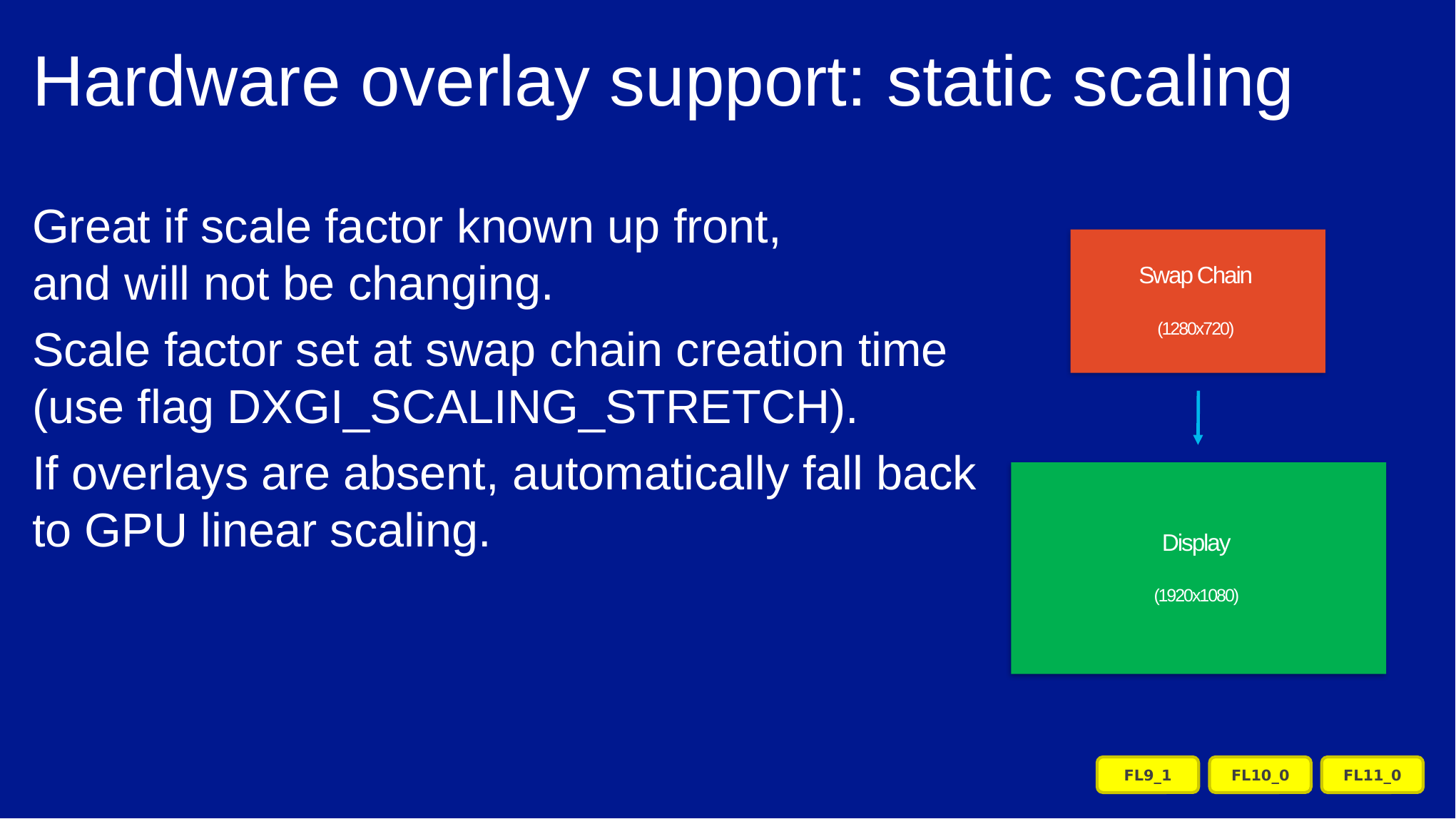

# Hardware overlay support: static scaling
Great if scale factor known up front,
and will not be changing.
Scale factor set at swap chain creation time
(use flag DXGI_SCALING_STRETCH).
If overlays are absent, automatically fall back
to GPU linear scaling.
Swap Chain

(1280x720)
Display

(1920x1080)
FL9_1
FL10_0
FL11_0